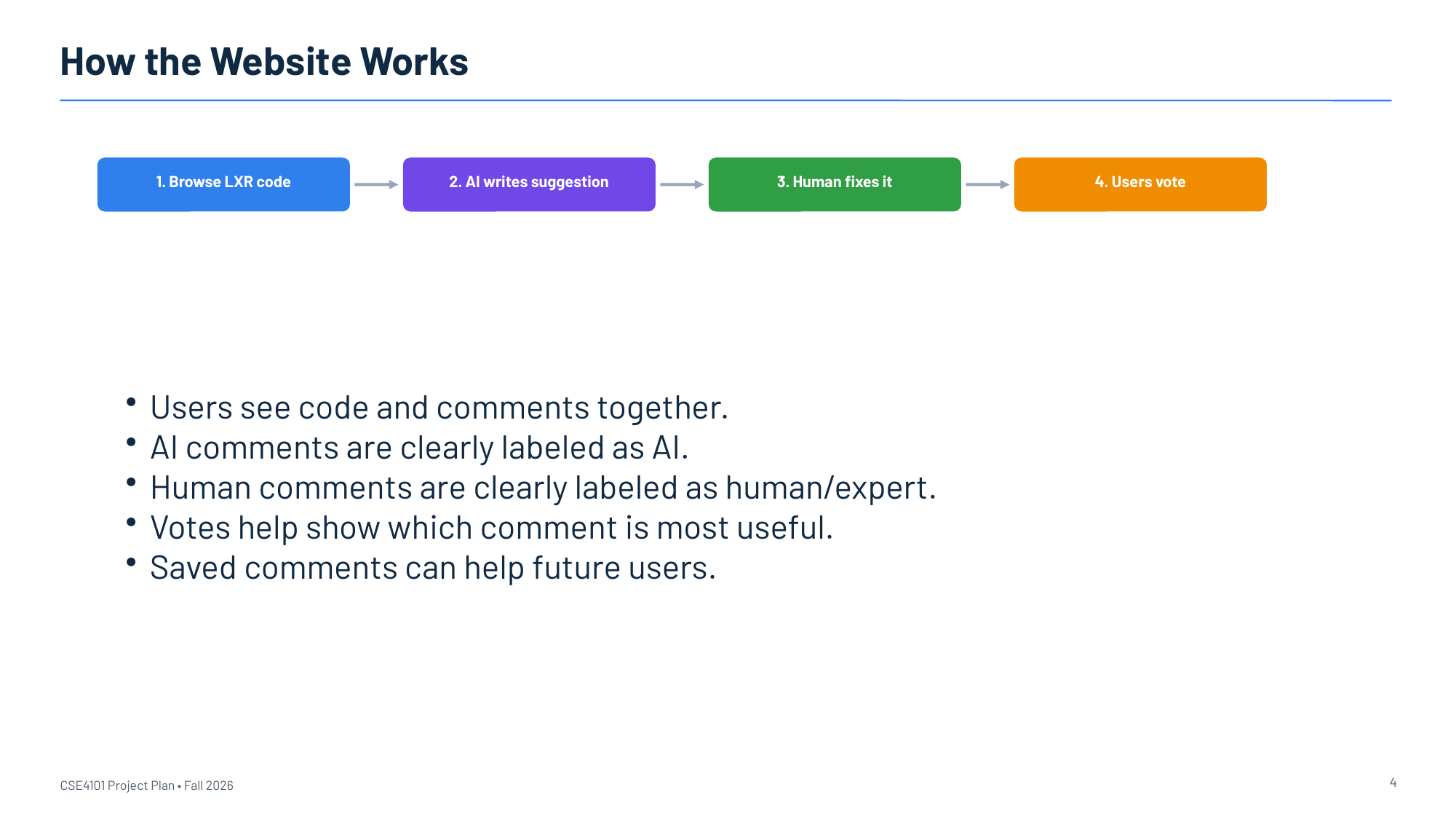

How the Website Works

1. Browse LXR code
2. AI writes suggestion
3. Human fixes it
4. Users vote

Users see code and comments together.
AI comments are clearly labeled as AI.
Human comments are clearly labeled as human/expert.
Votes help show which comment is most useful.
Saved comments can help future users.
4
CSE4101 Project Plan • Fall 2026